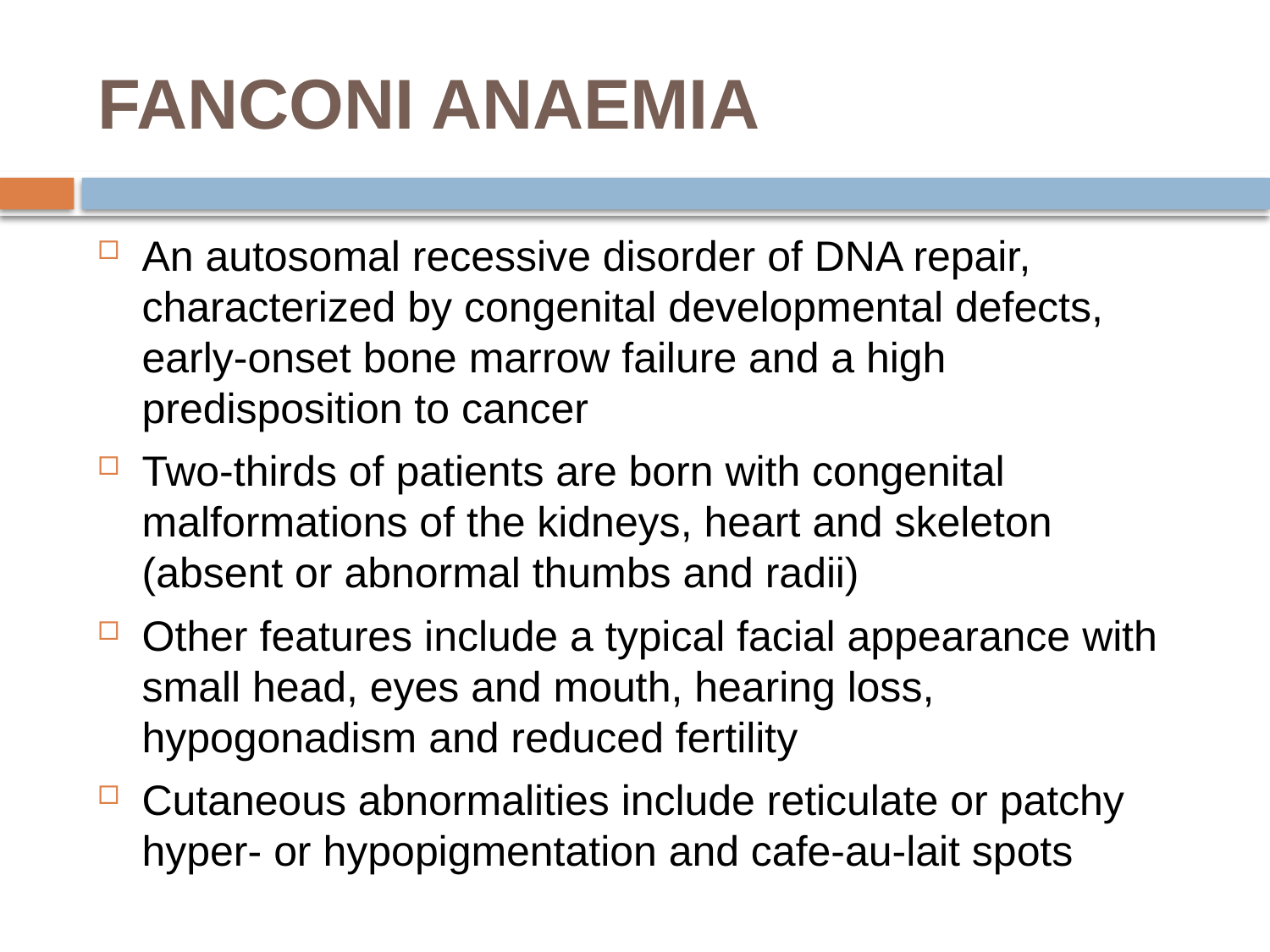

# FANCONI ANAEMIA
An autosomal recessive disorder of DNA repair, characterized by congenital developmental defects, early‐onset bone marrow failure and a high predisposition to cancer
Two‐thirds of patients are born with congenital malformations of the kidneys, heart and skeleton (absent or abnormal thumbs and radii)
Other features include a typical facial appearance with small head, eyes and mouth, hearing loss, hypogonadism and reduced fertility
Cutaneous abnormalities include reticulate or patchy hyper‐ or hypopigmentation and cafe‐au‐lait spots